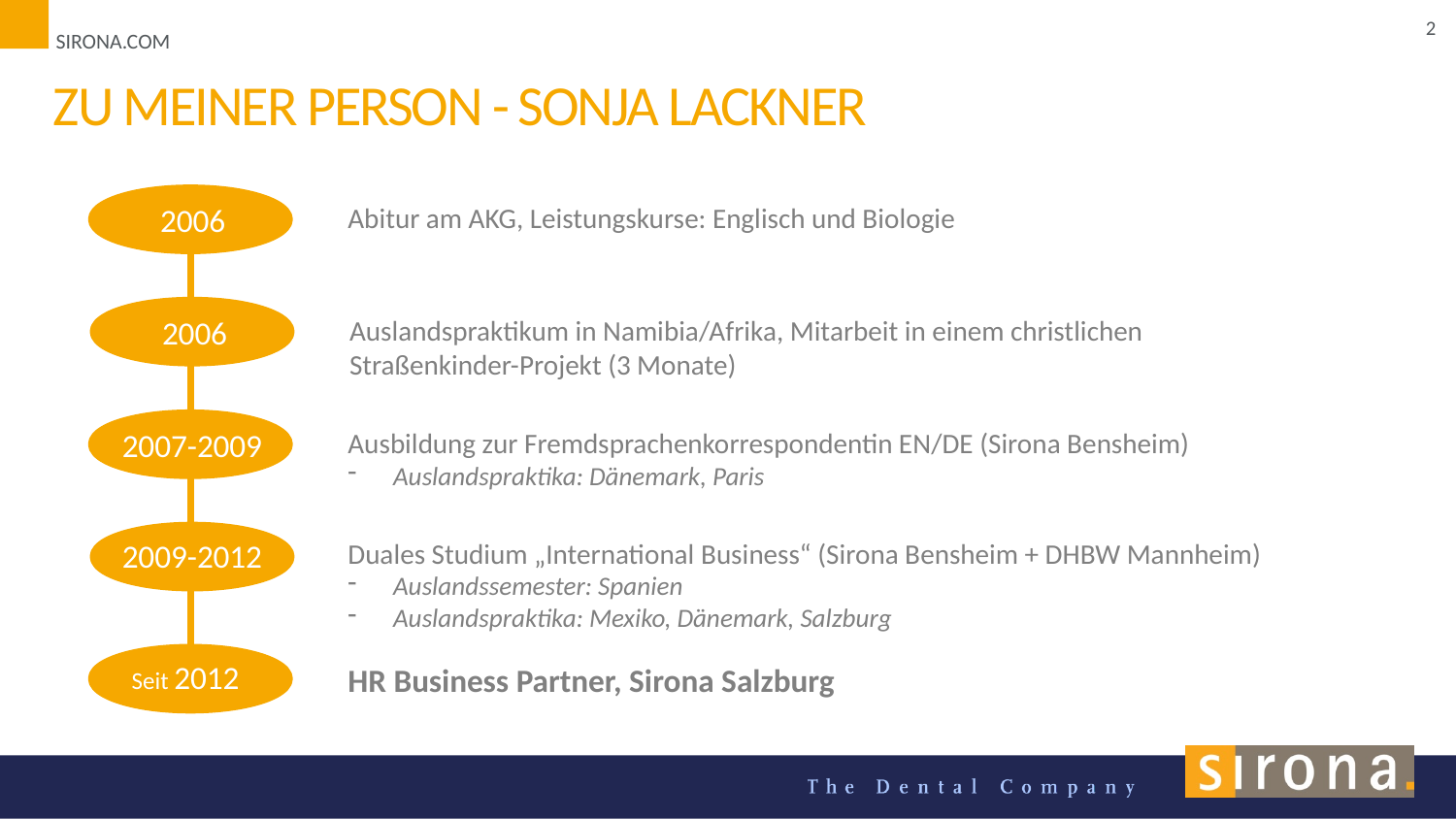

# Zu meiner Person - Sonja Lackner

2006
Abitur am AKG, Leistungskurse: Englisch und Biologie

2006
Auslandspraktikum in Namibia/Afrika, Mitarbeit in einem christlichen Straßenkinder-Projekt (3 Monate)

2007-2009
Ausbildung zur Fremdsprachenkorrespondentin EN/DE (Sirona Bensheim)
Auslandspraktika: Dänemark, Paris

2009-2012
Duales Studium „International Business“ (Sirona Bensheim + DHBW Mannheim)
Auslandssemester: Spanien
Auslandspraktika: Mexiko, Dänemark, Salzburg

Seit 2012
HR Business Partner, Sirona Salzburg